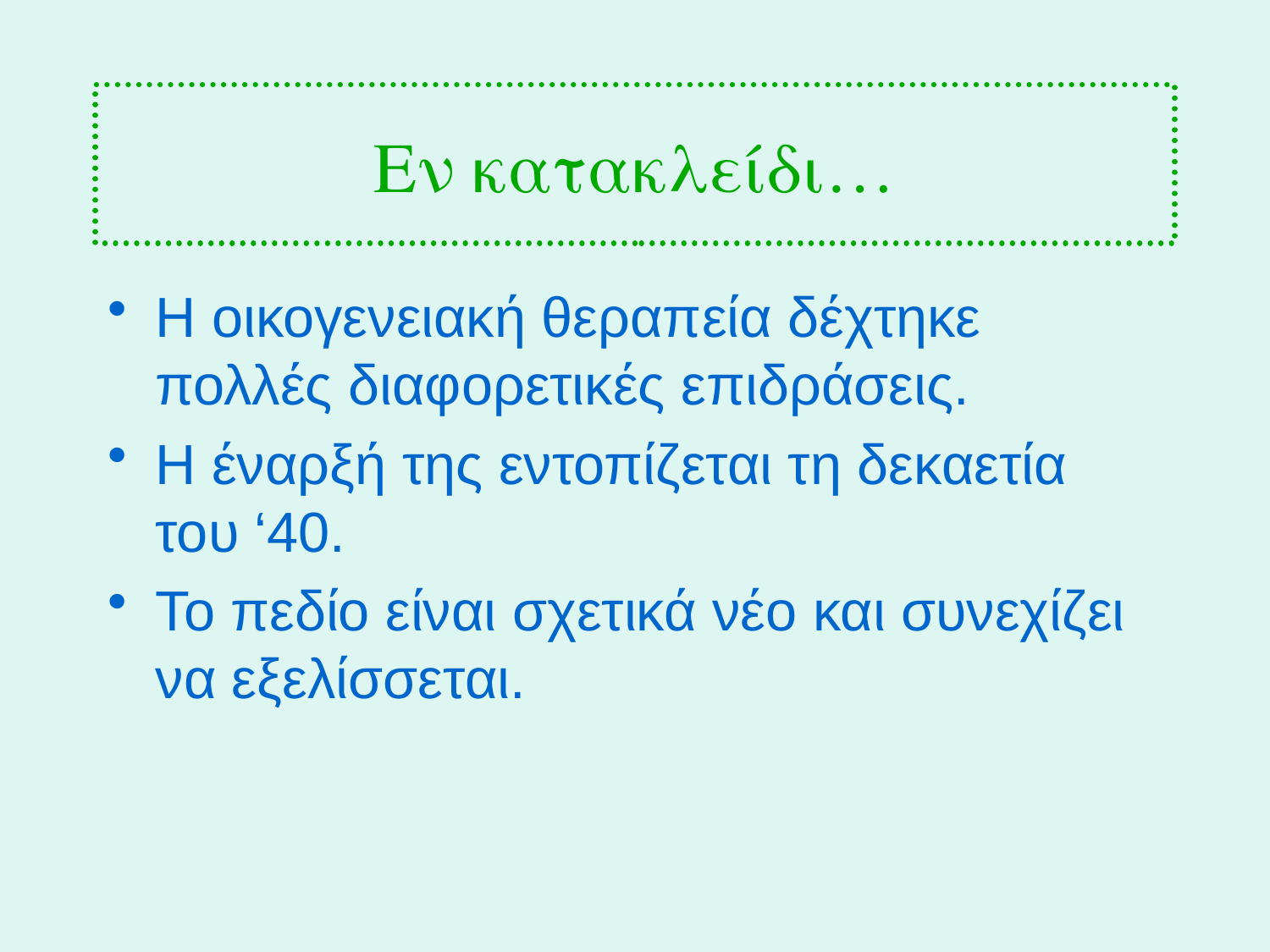

# Εν κατακλείδι…
Η οικογενειακή θεραπεία δέχτηκε πολλές διαφορετικές επιδράσεις.
Η έναρξή της εντοπίζεται τη δεκαετία του ‘40.
Το πεδίο είναι σχετικά νέο και συνεχίζει να εξελίσσεται.